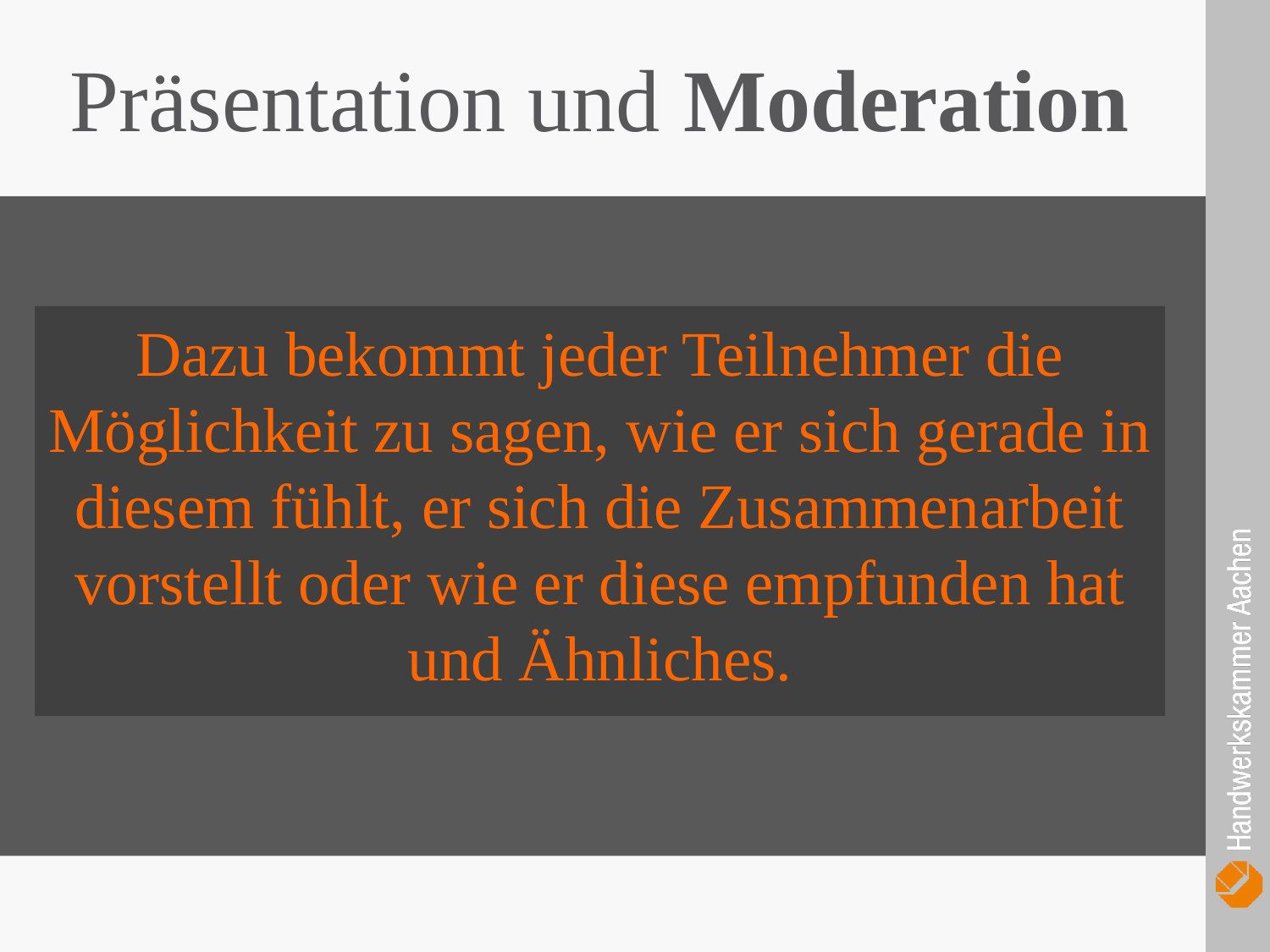

Präsentation und Moderation
Dazu bekommt jeder Teilnehmer die Möglichkeit zu sagen, wie er sich gerade in diesem fühlt, er sich die Zusammenarbeit vorstellt oder wie er diese empfunden hat und Ähnliches.